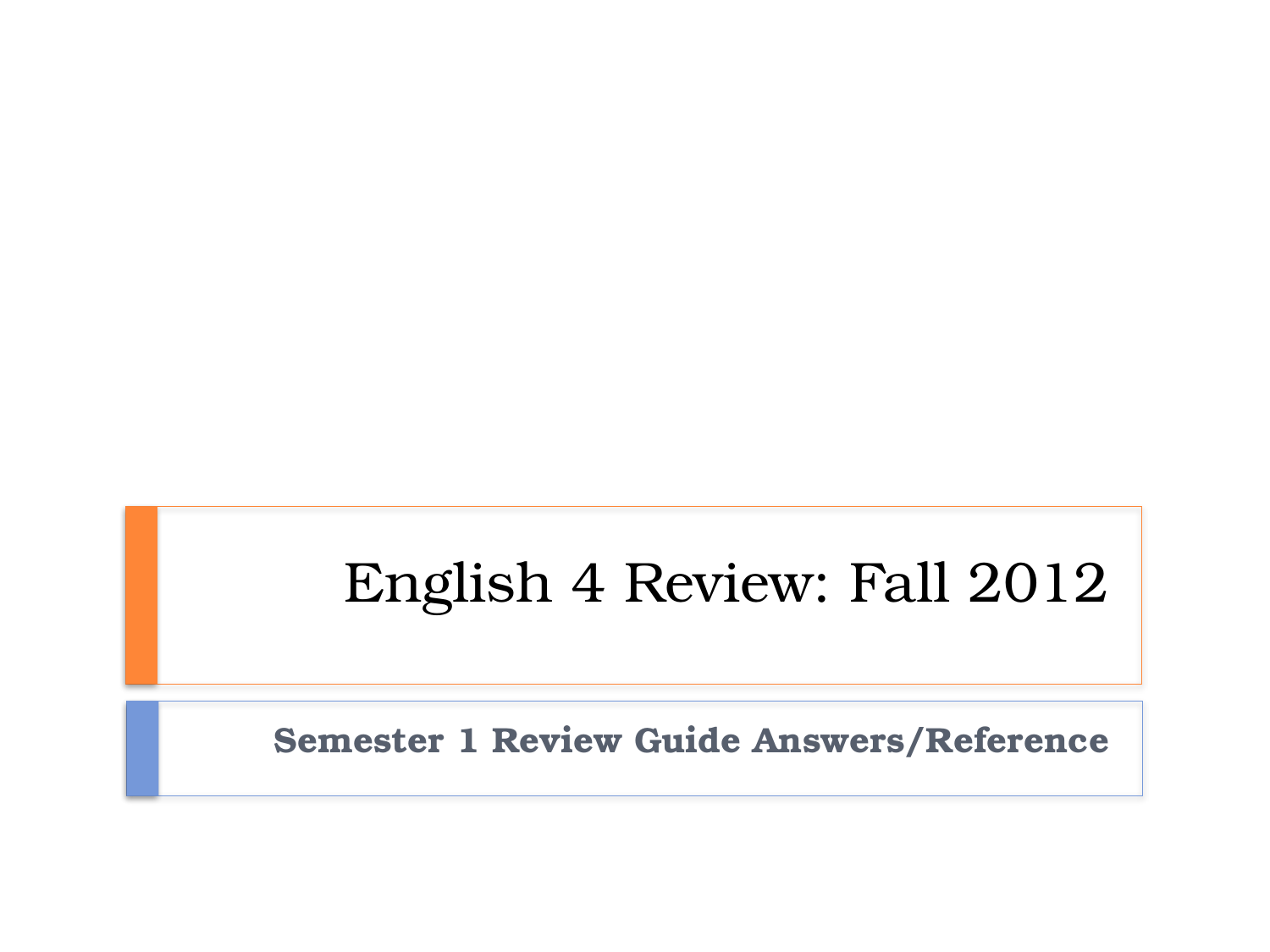

# English 4 Review: Fall 2012
Semester 1 Review Guide Answers/Reference